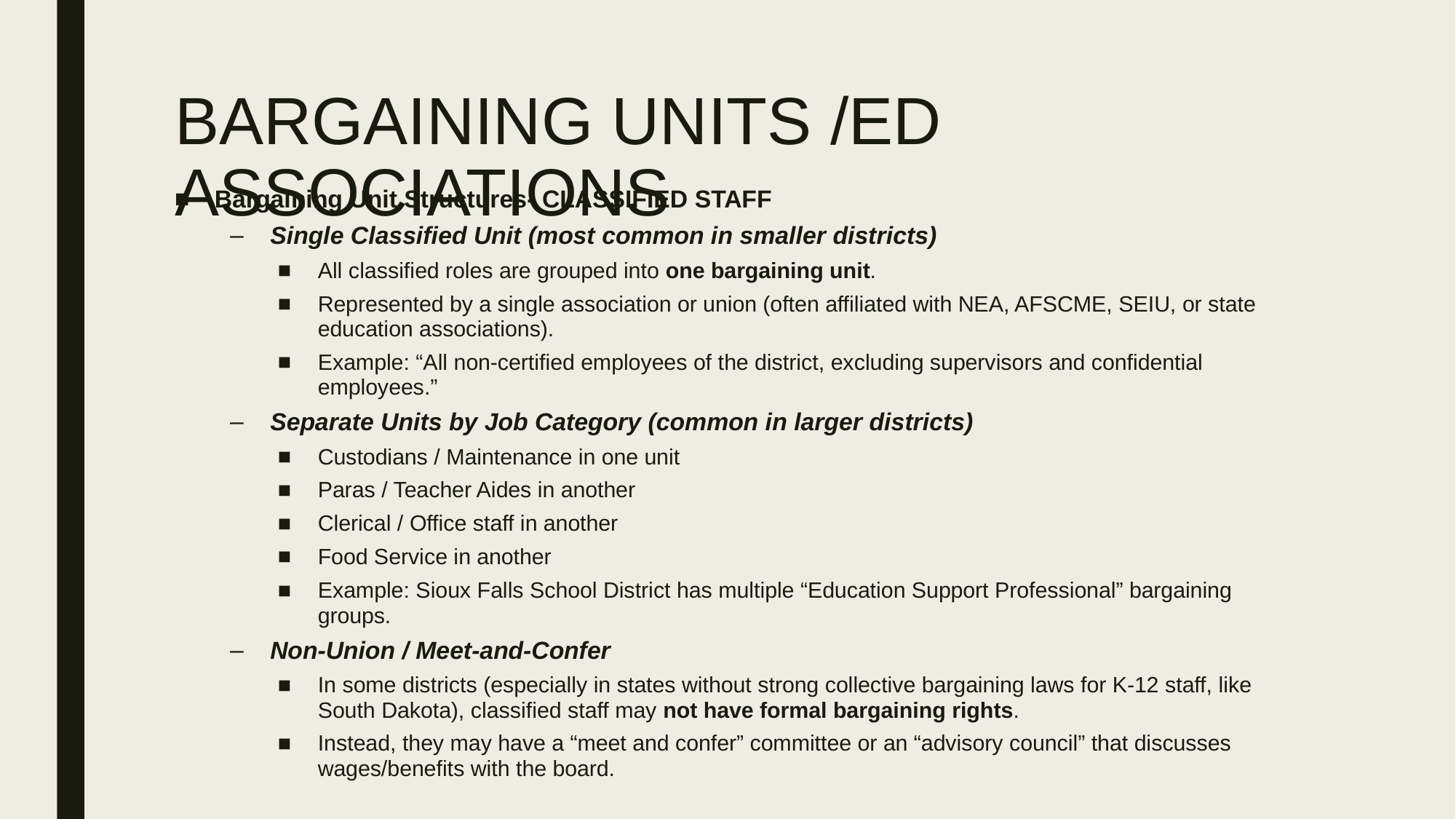

# BARGAINING UNITS /ED ASSOCIATIONS
Bargaining Unit Structures- CLASSIFIED STAFF
Single Classified Unit (most common in smaller districts)
All classified roles are grouped into one bargaining unit.
Represented by a single association or union (often affiliated with NEA, AFSCME, SEIU, or state education associations).
Example: “All non-certified employees of the district, excluding supervisors and confidential employees.”
Separate Units by Job Category (common in larger districts)
Custodians / Maintenance in one unit
Paras / Teacher Aides in another
Clerical / Office staff in another
Food Service in another
Example: Sioux Falls School District has multiple “Education Support Professional” bargaining groups.
Non-Union / Meet-and-Confer
In some districts (especially in states without strong collective bargaining laws for K-12 staff, like South Dakota), classified staff may not have formal bargaining rights.
Instead, they may have a “meet and confer” committee or an “advisory council” that discusses wages/benefits with the board.